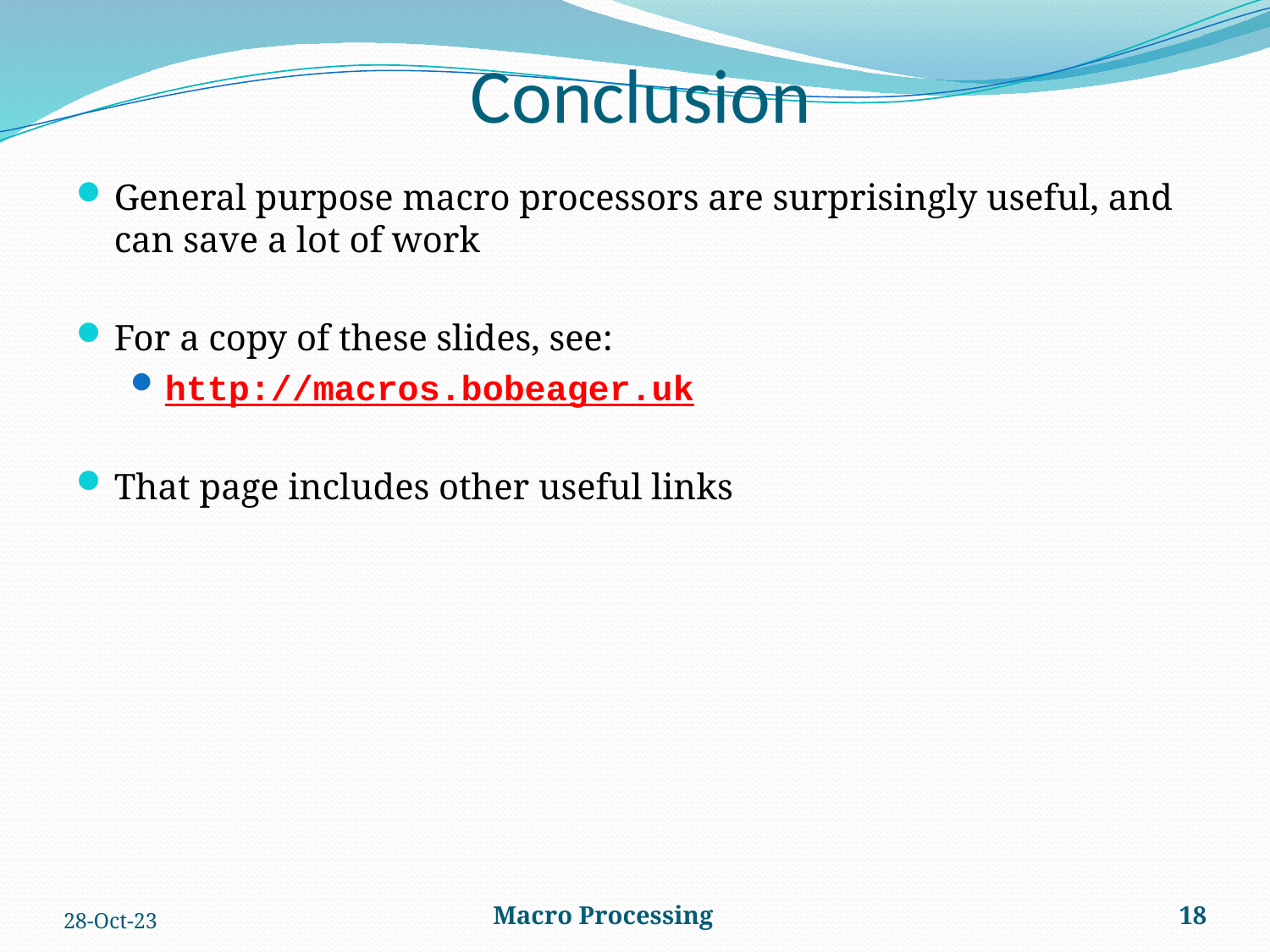

# Conclusion
General purpose macro processors are surprisingly useful, and can save a lot of work

For a copy of these slides, see:
http://macros.bobeager.uk

That page includes other useful links
28-Oct-23
Macro Processing
18